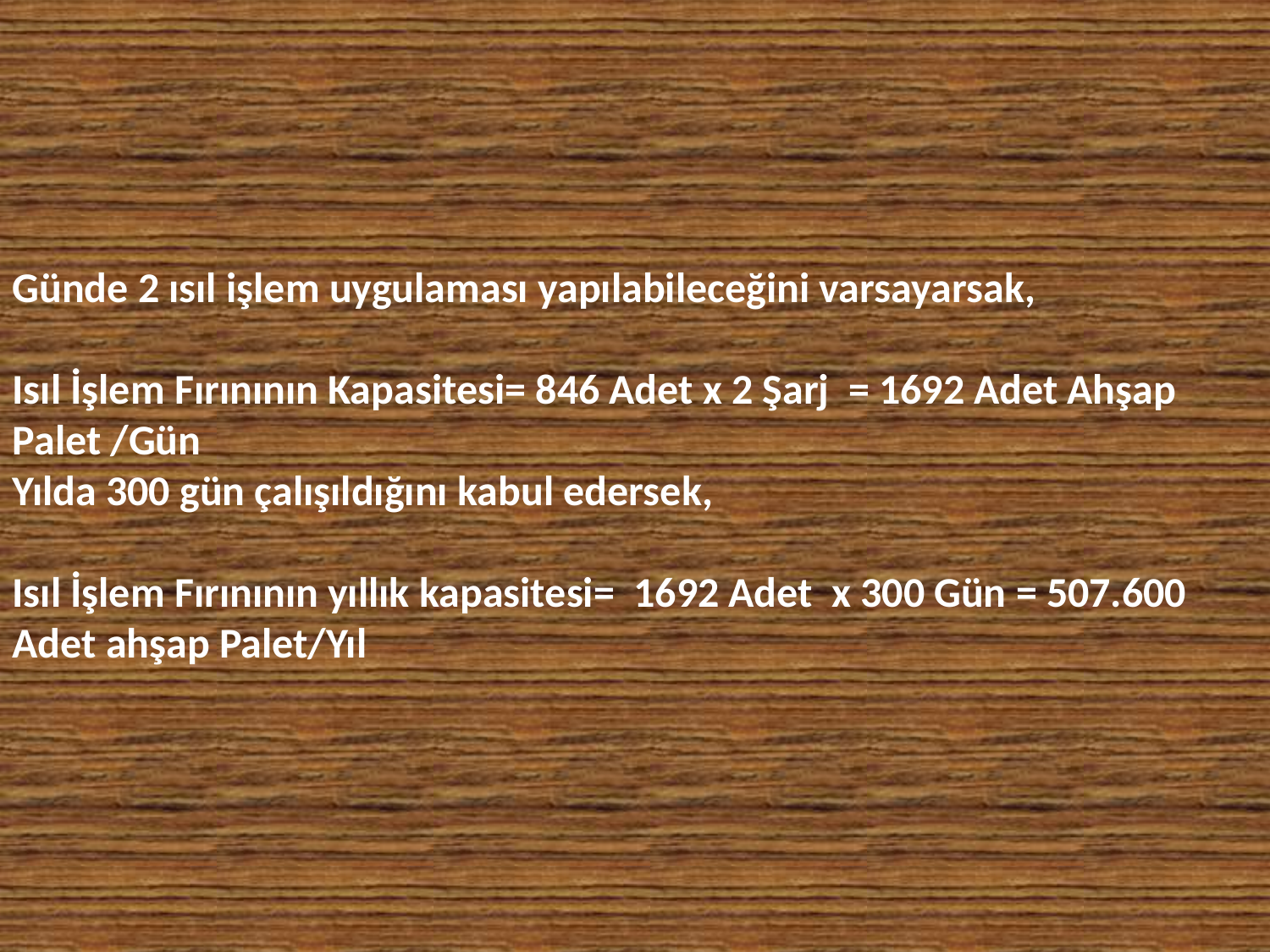

Günde 2 ısıl işlem uygulaması yapılabileceğini varsayarsak,

Isıl İşlem Fırınının Kapasitesi= 846 Adet x 2 Şarj  = 1692 Adet Ahşap Palet /Gün
Yılda 300 gün çalışıldığını kabul edersek,

Isıl İşlem Fırınının yıllık kapasitesi=  1692 Adet  x 300 Gün = 507.600 Adet ahşap Palet/Yıl